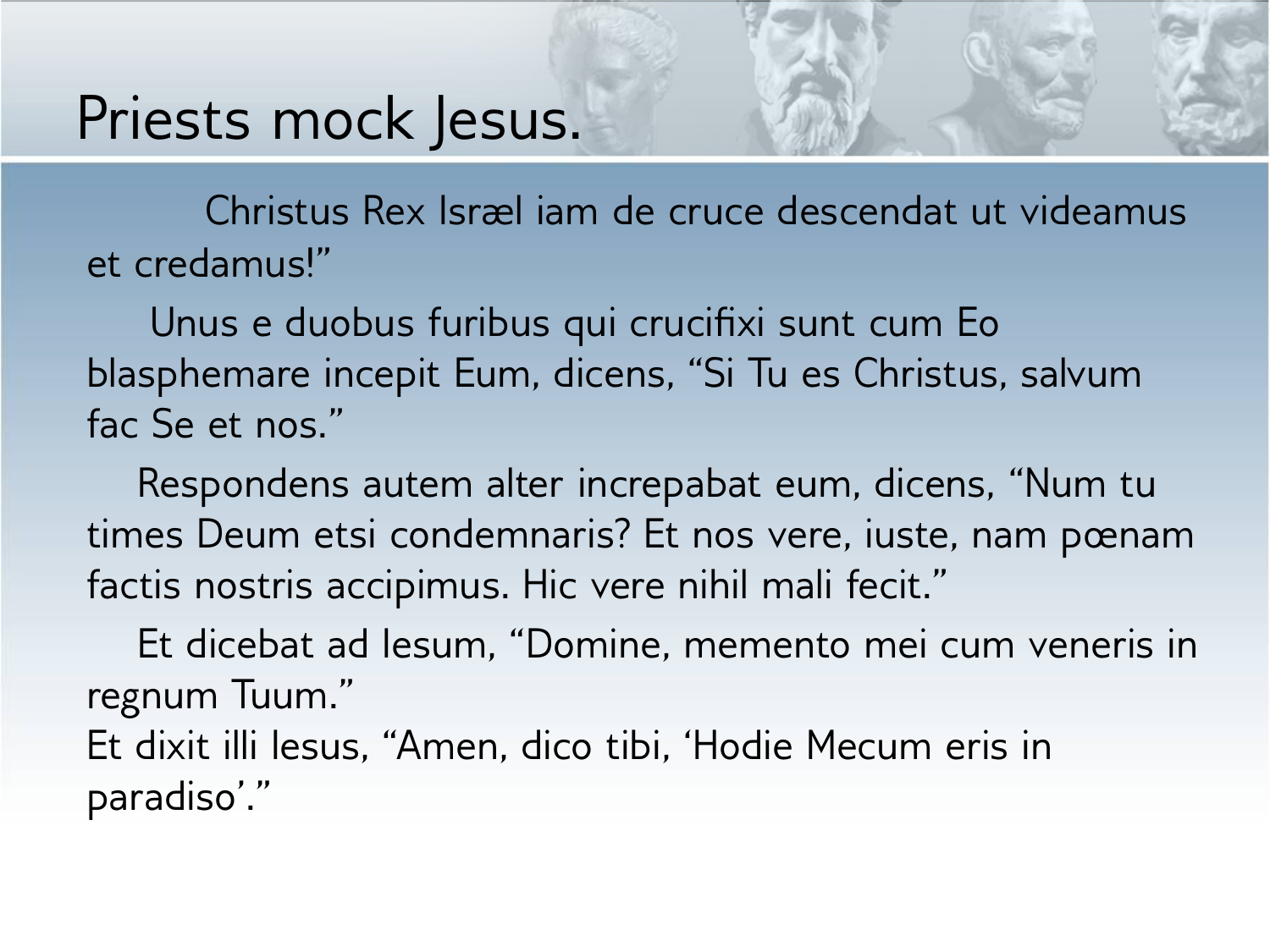

# Priests mock Jesus.
        Christus Rex Israel iam de cruce descendat ut videamus et credamus!”
     Unus e duobus furibus qui crucifixi sunt cum Eo blasphemare incepit Eum, dicens, “Si Tu es Christus, salvum fac Se et nos.”
    Respondens autem alter increpabat eum, dicens, “Num tu times Deum etsi condemnaris? Et nos vere, iuste, nam poenam factis nostris accipimus. Hic vere nihil mali fecit.”
    Et dicebat ad Iesum, “Domine, memento mei cum veneris in regnum Tuum.”
Et dixit illi Iesus, “Amen, dico tibi, ‘Hodie Mecum eris in paradiso’.”